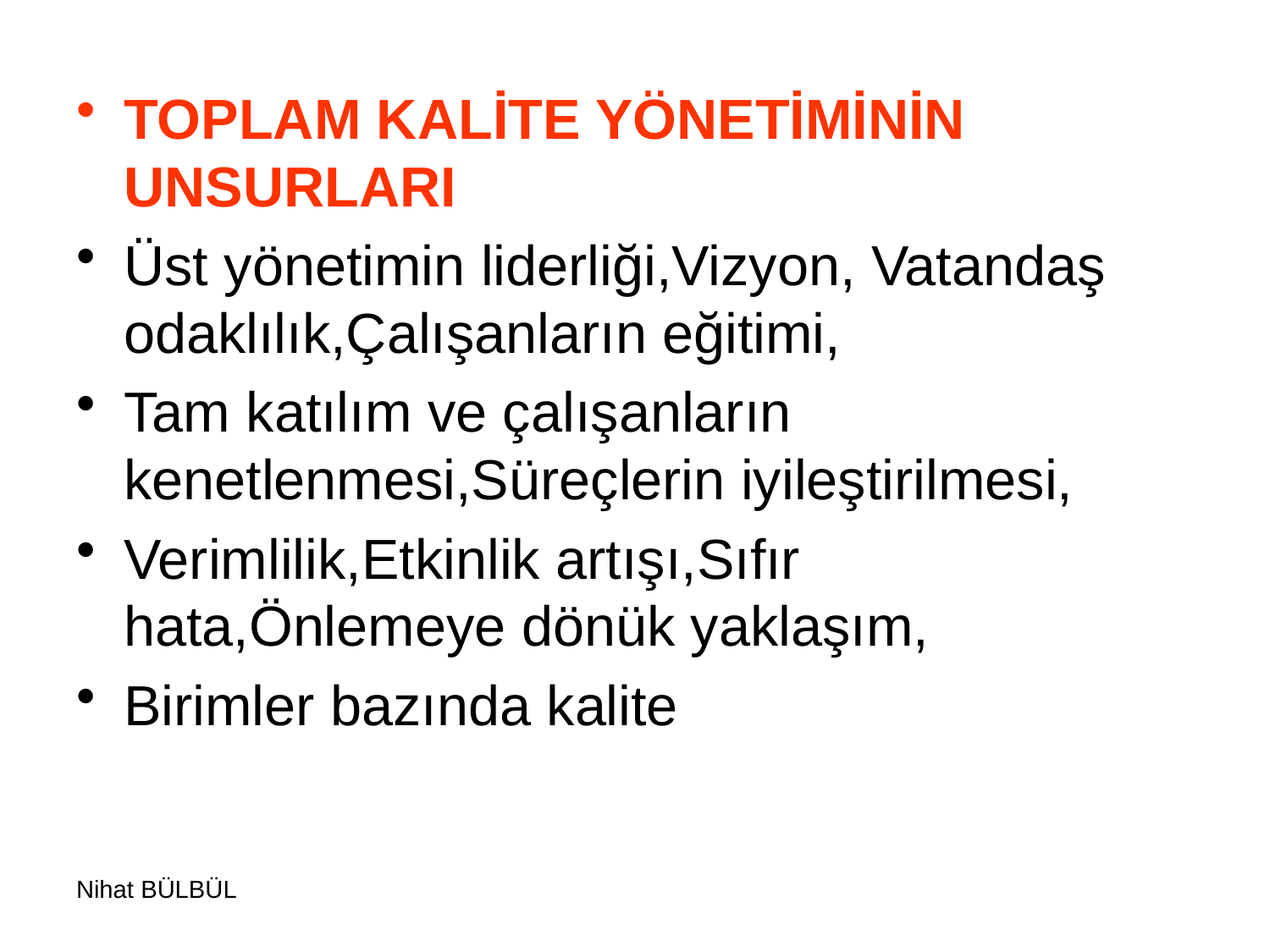

TOPLAM KALİTE YÖNETİMİNİN UNSURLARI
Üst yönetimin liderliği,Vizyon, Vatandaş odaklılık,Çalışanların eğitimi,
Tam katılım ve çalışanların kenetlenmesi,Süreçlerin iyileştirilmesi,
Verimlilik,Etkinlik artışı,Sıfır hata,Önlemeye dönük yaklaşım,
Birimler bazında kalite
Nihat BÜLBÜL